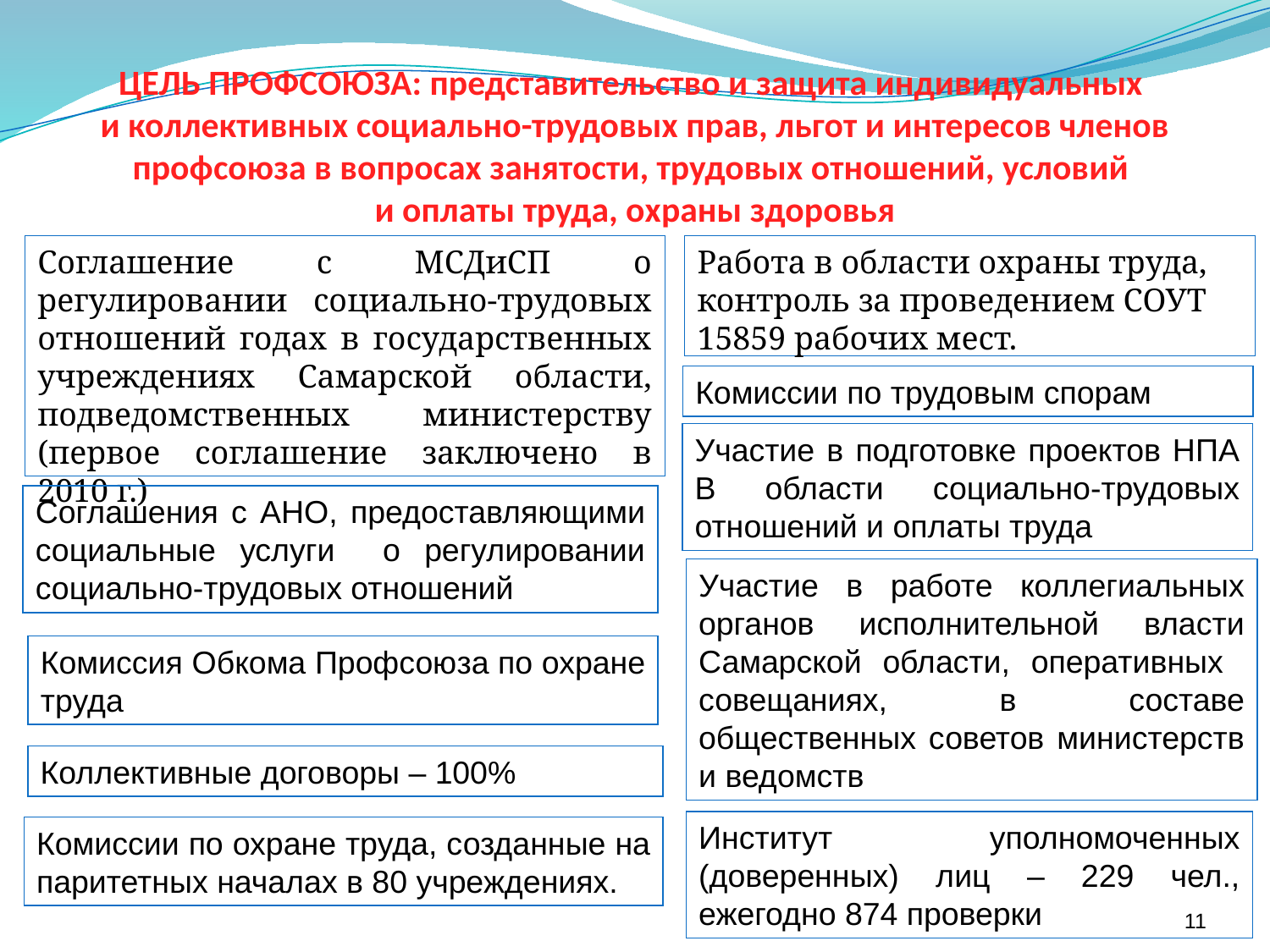

# ЦЕЛЬ ПРОФСОЮЗА: представительство и защита индивидуальных и коллективных социально-трудовых прав, льгот и интересов членов профсоюза в вопросах занятости, трудовых отношений, условий и оплаты труда, охраны здоровья
Соглашение с МСДиСП о регулировании социально-трудовых отношений годах в государственных учреждениях Самарской области, подведомственных министерству (первое соглашение заключено в 2010 г.)
Работа в области охраны труда, контроль за проведением СОУТ 15859 рабочих мест.
Комиссии по трудовым спорам
Участие в подготовке проектов НПА В области социально-трудовых отношений и оплаты труда
Соглашения с АНО, предоставляющими социальные услуги  о регулировании социально-трудовых отношений
Участие в работе коллегиальных органов исполнительной власти Самарской области, оперативных  совещаниях, в составе общественных советов министерств и ведомств
Комиссия Обкома Профсоюза по охране труда
Коллективные договоры – 100%
Институт уполномоченных (доверенных) лиц – 229 чел., ежегодно 874 проверки
Комиссии по охране труда, созданные на паритетных началах в 80 учреждениях.
11